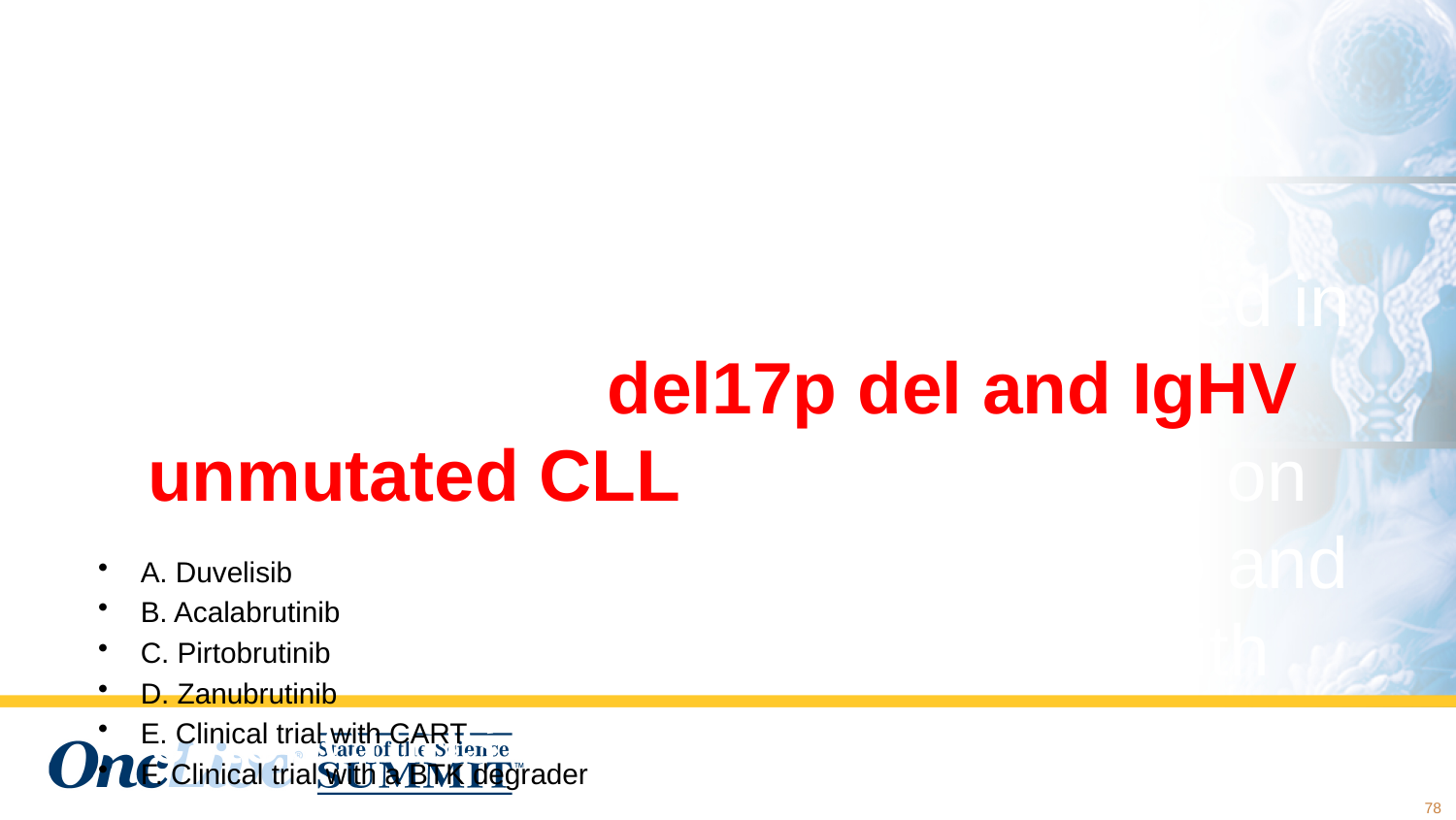

# A 75-year-old male is being followed in your clinic for del17p del and IgHV unmutated CLL. He was started on ibrutinib monotherapy 5 years ago and had a progression of disease with cytopenias for which he was treated with venetoclax+rituximab for 2 years. Seven months after end of therapy he returns to your clinic with worsening CLL symptoms and palpable LAD and is found to have PD with a BTK C481S resistance mutation. He is otherwise healthy with good performance status. What would be your preferred next treatment in this patient who progressed on ibrutinib and has developed a BTK C481S mutation?
A. Duvelisib
B. Acalabrutinib
C. Pirtobrutinib
D. Zanubrutinib
E. Clinical trial with CART
F. Clinical trial with a BTK degrader

78